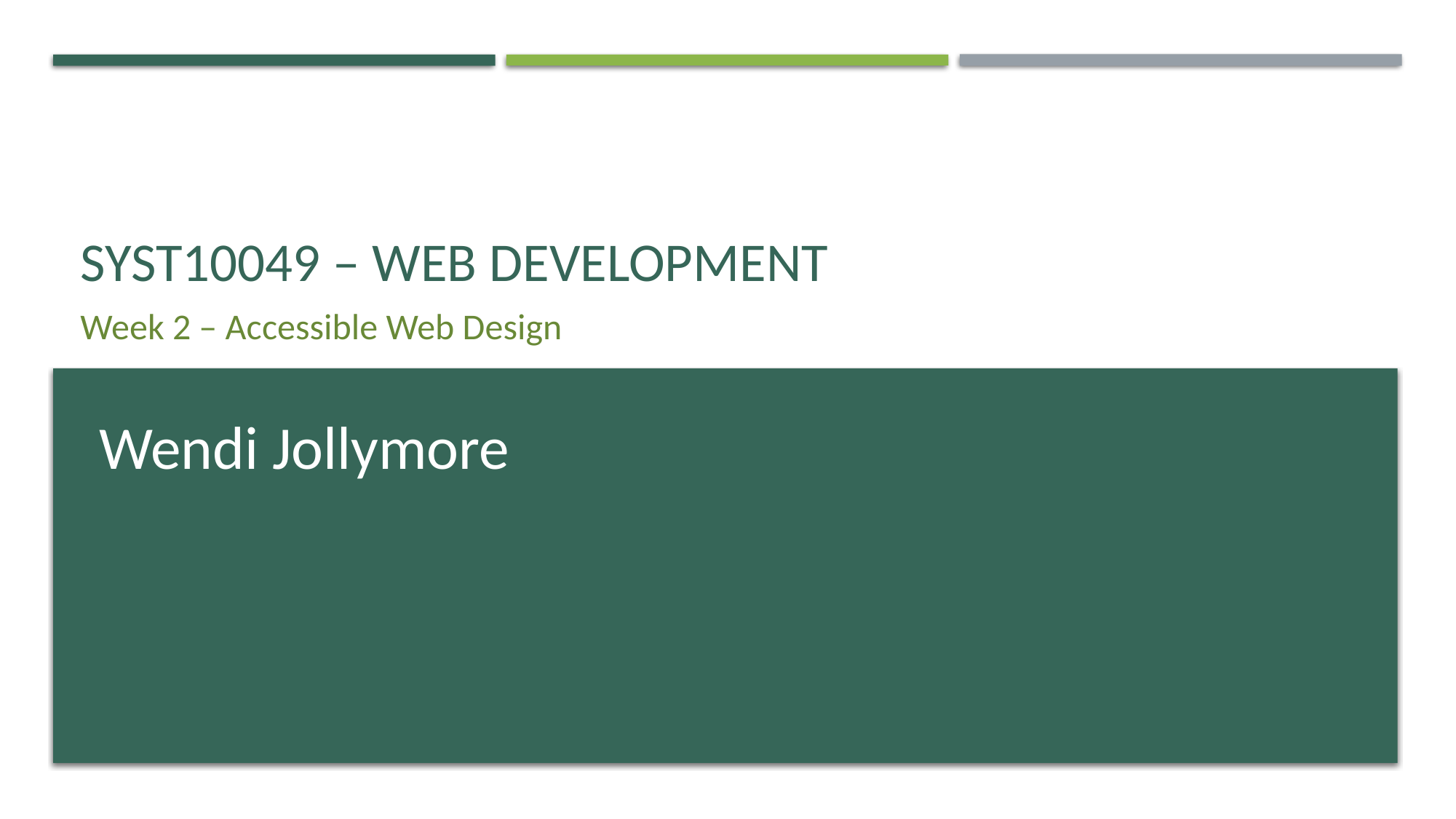

# SYST10049 – Web development
Week 2 – Accessible Web Design
Wendi Jollymore